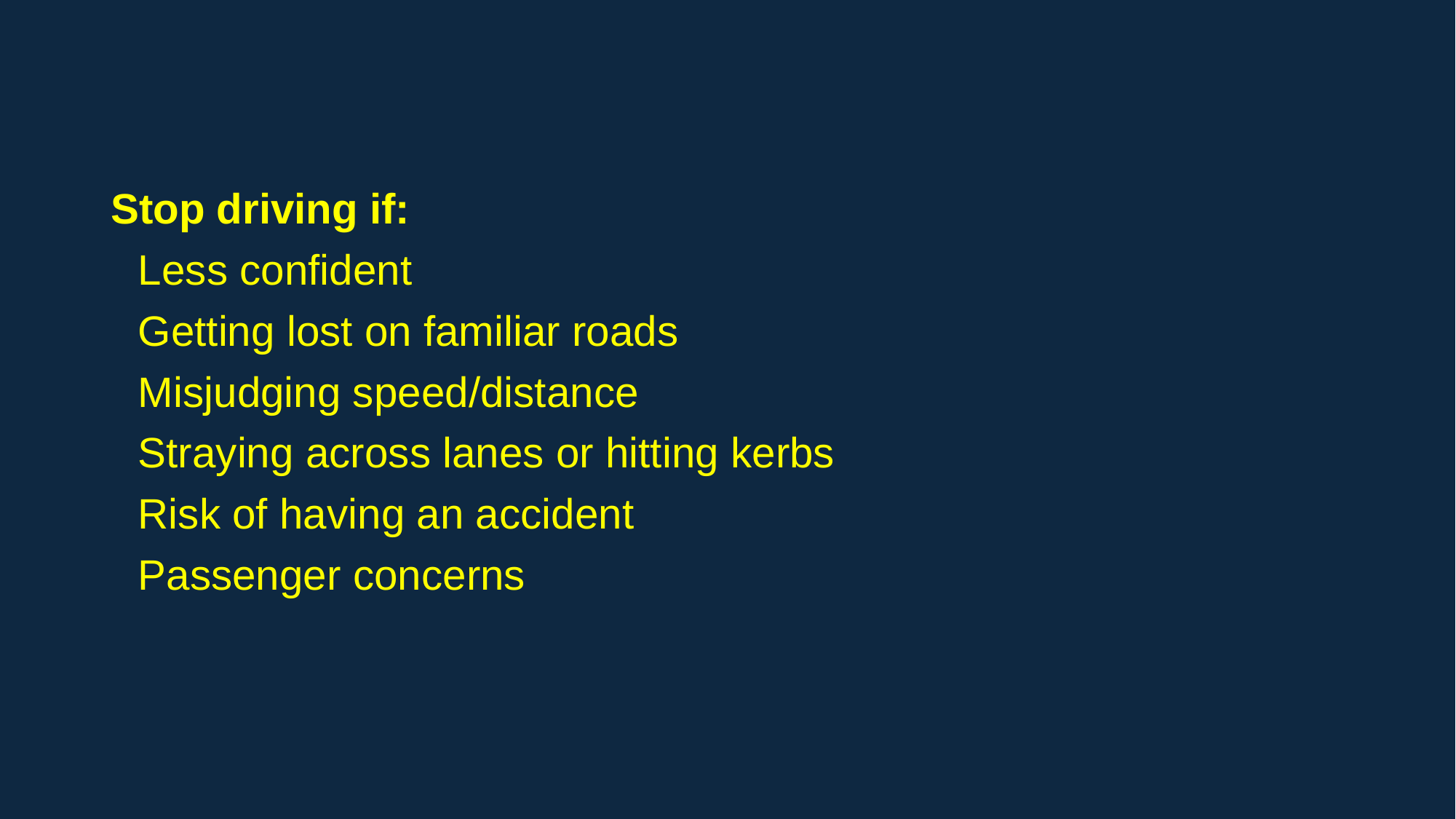

Stop driving if:
Less confident
Getting lost on familiar roads
Misjudging speed/distance
Straying across lanes or hitting kerbs
Risk of having an accident
Passenger concerns